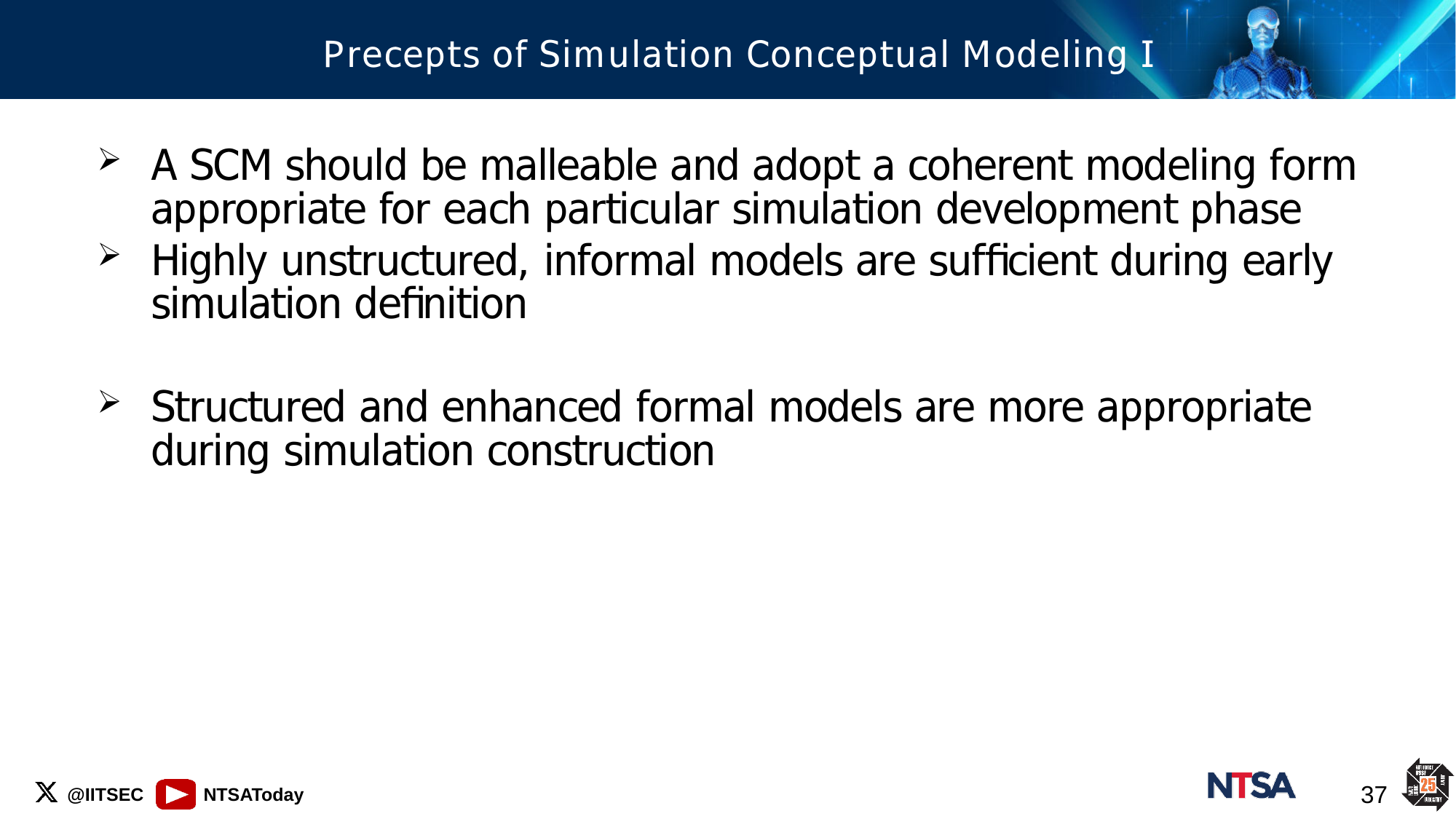

# Precepts of Simulation Conceptual Modeling I
A SCM should be malleable and adopt a coherent modeling form appropriate for each particular simulation development phase
Highly unstructured, informal models are sufficient during early simulation definition

Structured and enhanced formal models are more appropriate during simulation construction

37